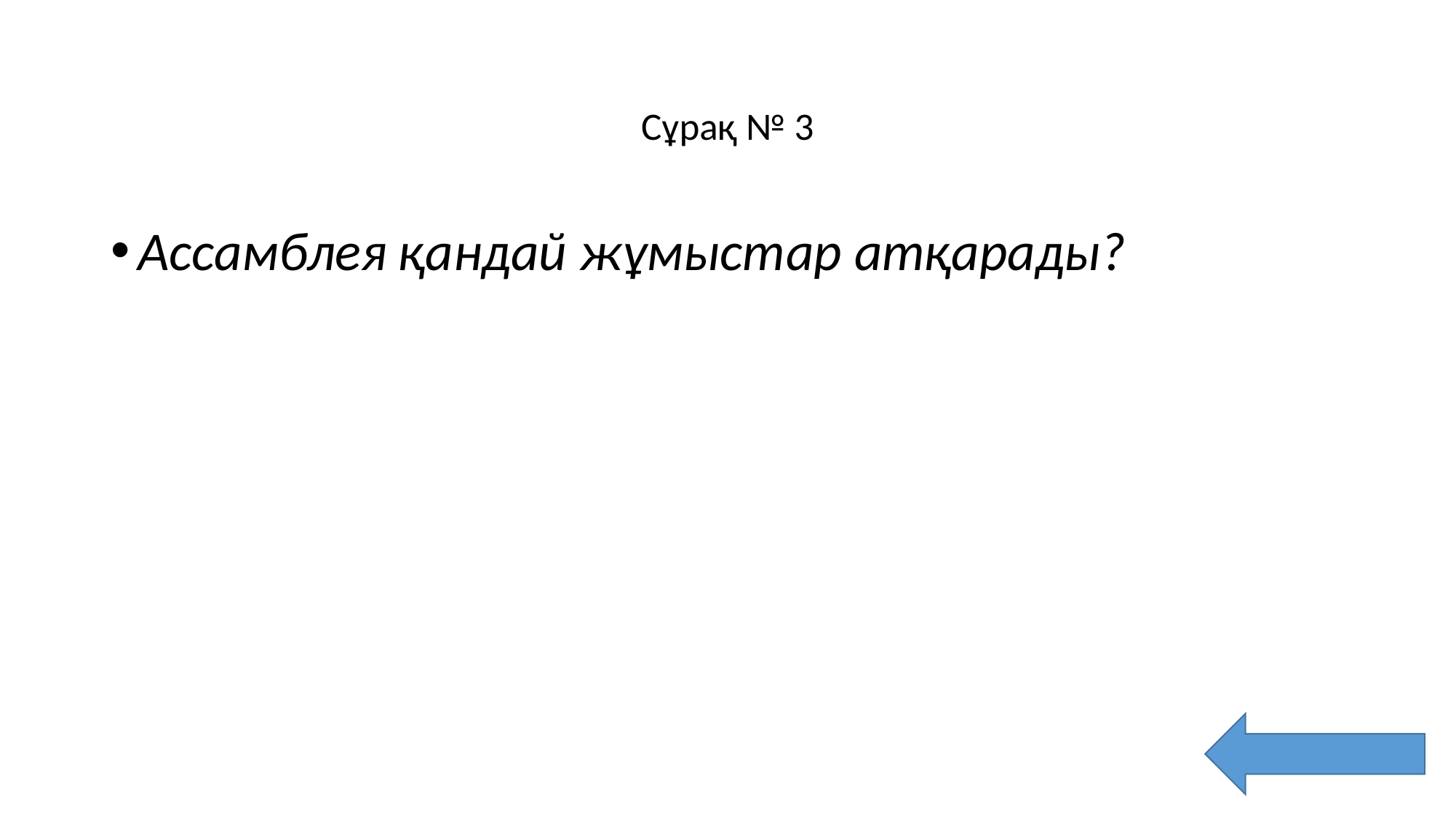

# Сұрақ № 3
Ассамблея қандай жұмыстар атқарады?